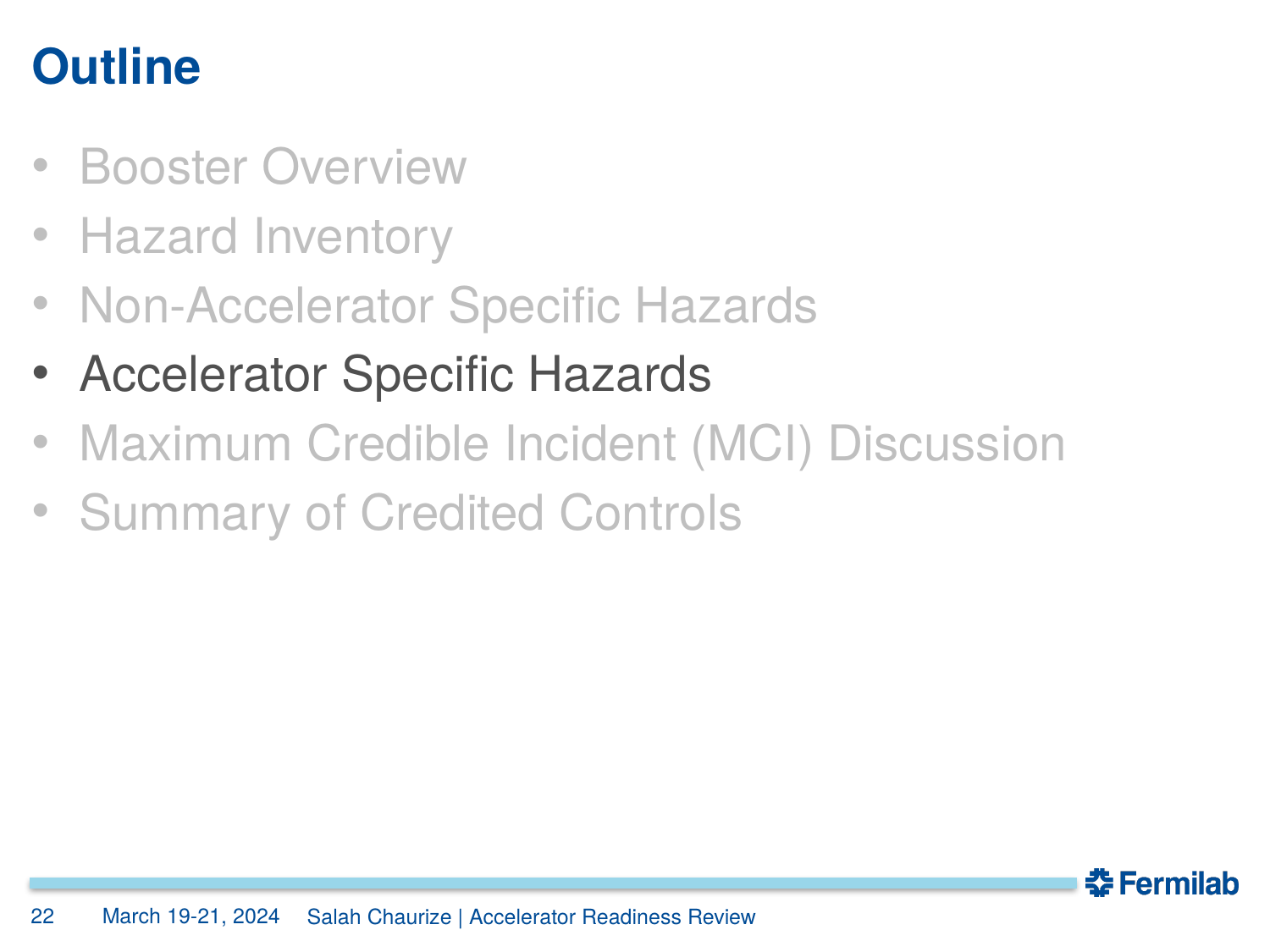

# Outline
Booster Overview
Hazard Inventory
Non-Accelerator Specific Hazards
Accelerator Specific Hazards
Maximum Credible Incident (MCI) Discussion
Summary of Credited Controls

March 19-21, 2024
22
Salah Chaurize | Accelerator Readiness Review